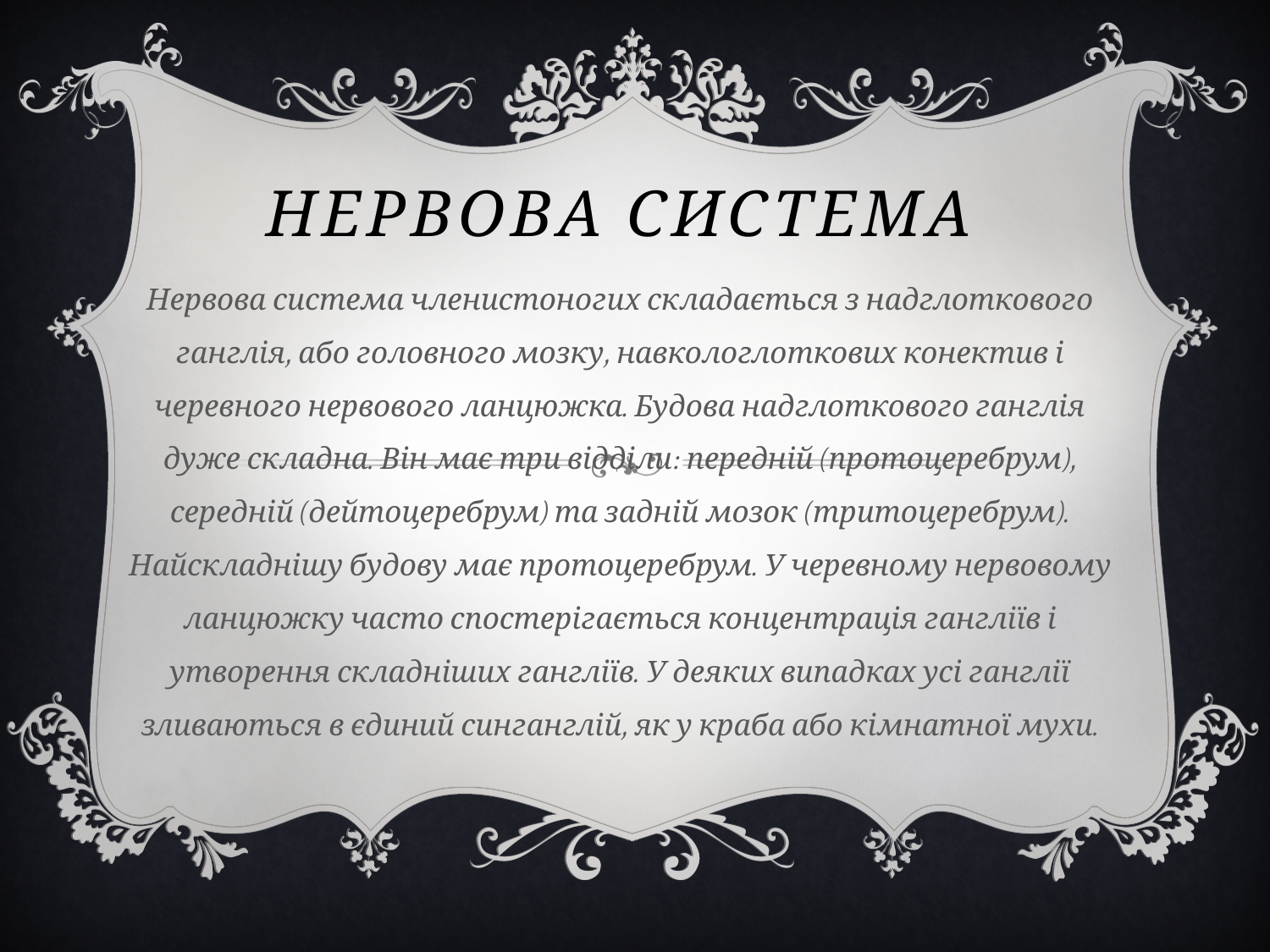

# Нервова система
Нервова система членистоногих складається з надглоткового ганглія, або головного мозку, навкологлоткових конектив і черевного нервового ланцюжка. Будова надглоткового ганглія дуже складна. Він має три відділи: передній (протоцеребрум), середній (дейтоцеребрум) та задній мозок (тритоцеребрум). Найскладнішу будову має протоцеребрум. У черевному нервовому ланцюжку часто спостерігається концентрація гангліїв і утворення складніших гангліїв. У деяких випадках усі ганглії зливаються в єдиний синганглій, як у краба або кімнатної мухи.